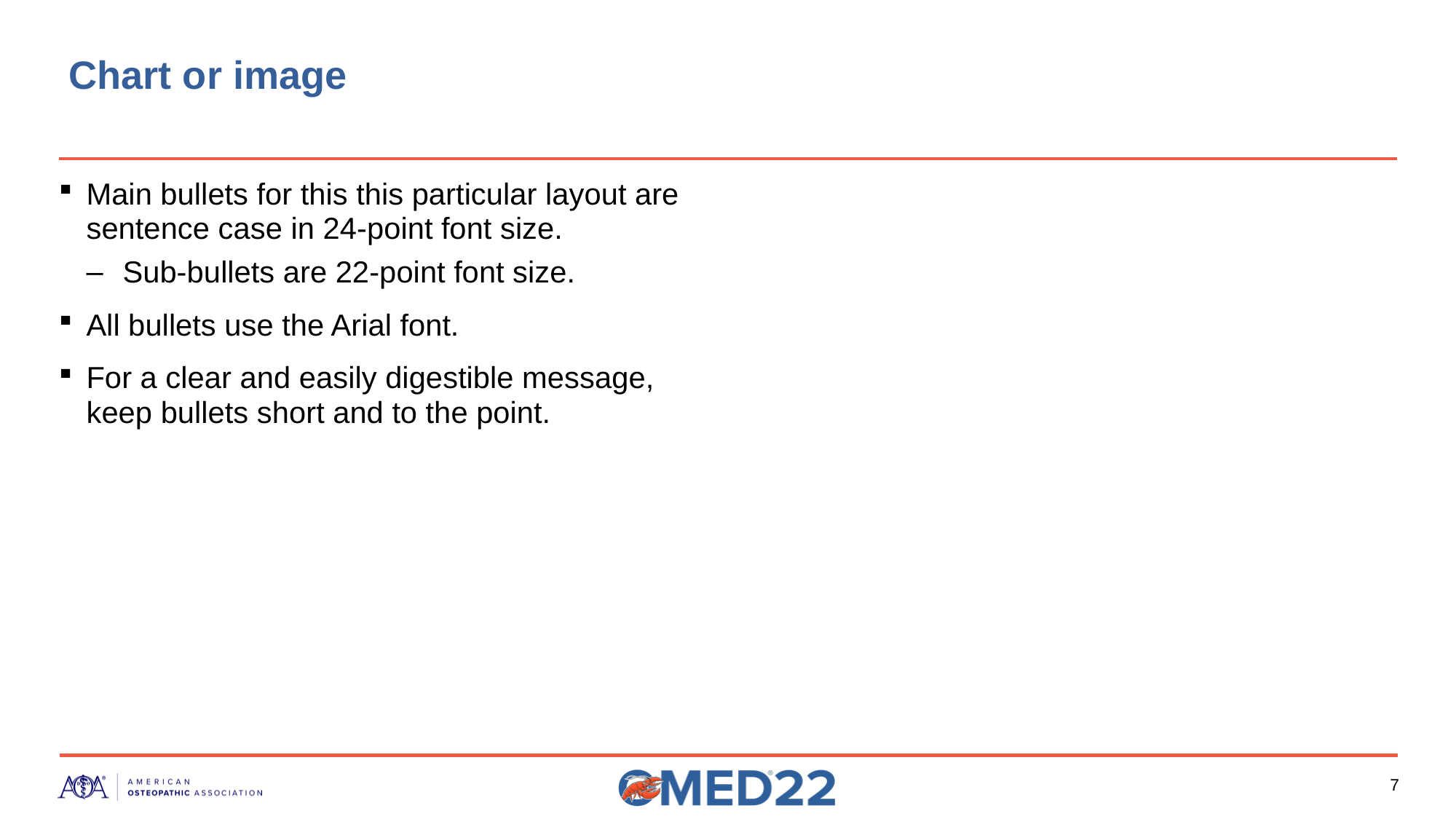

# Chart or image
Main bullets for this this particular layout are sentence case in 24-point font size.
Sub-bullets are 22-point font size.
All bullets use the Arial font.
For a clear and easily digestible message, keep bullets short and to the point.